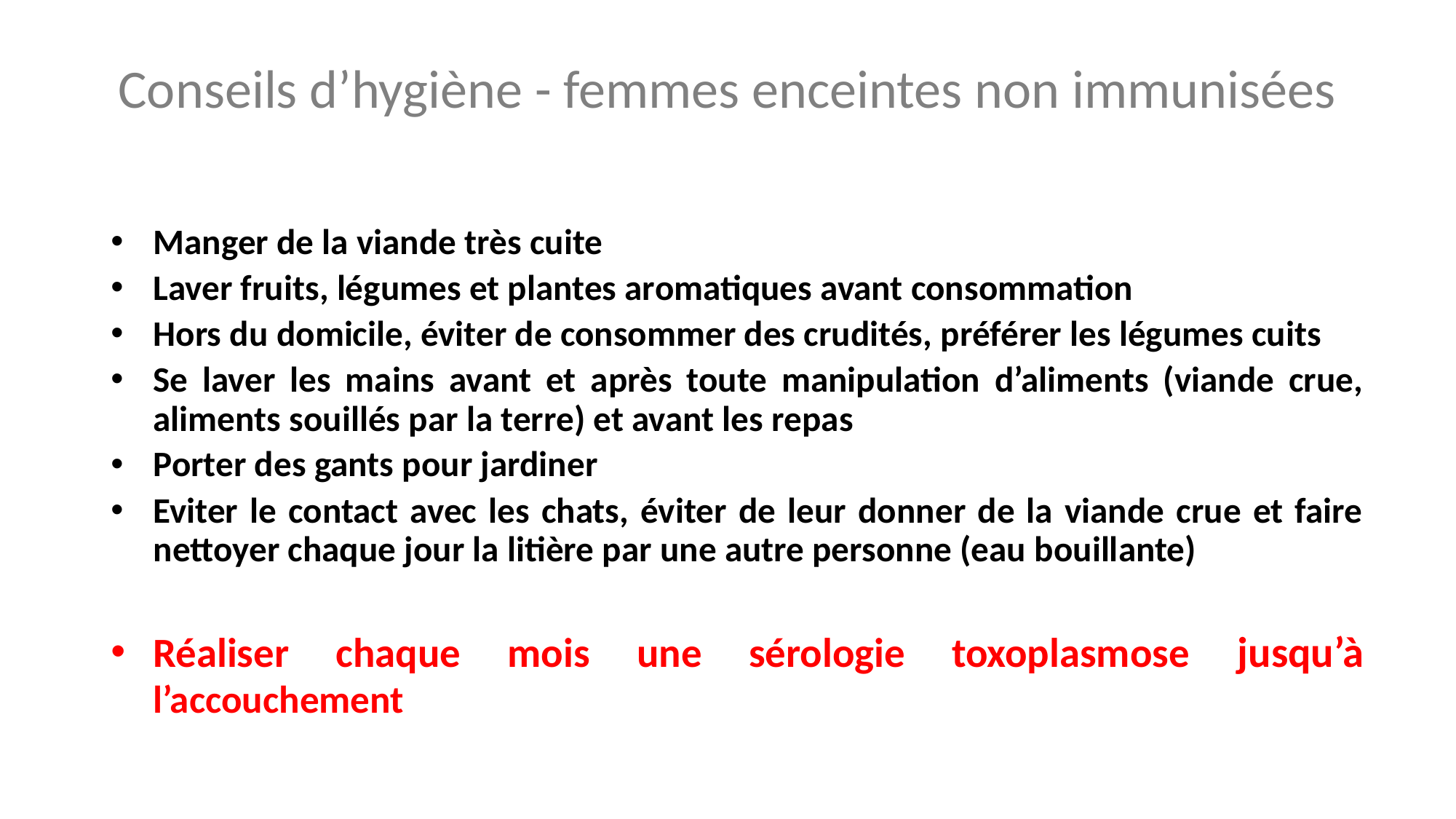

# Conseils d’hygiène - femmes enceintes non immunisées
Manger de la viande très cuite
Laver fruits, légumes et plantes aromatiques avant consommation
Hors du domicile, éviter de consommer des crudités, préférer les légumes cuits
Se laver les mains avant et après toute manipulation d’aliments (viande crue, aliments souillés par la terre) et avant les repas
Porter des gants pour jardiner
Eviter le contact avec les chats, éviter de leur donner de la viande crue et faire nettoyer chaque jour la litière par une autre personne (eau bouillante)

Réaliser chaque mois une sérologie toxoplasmose jusqu’à l’accouchement